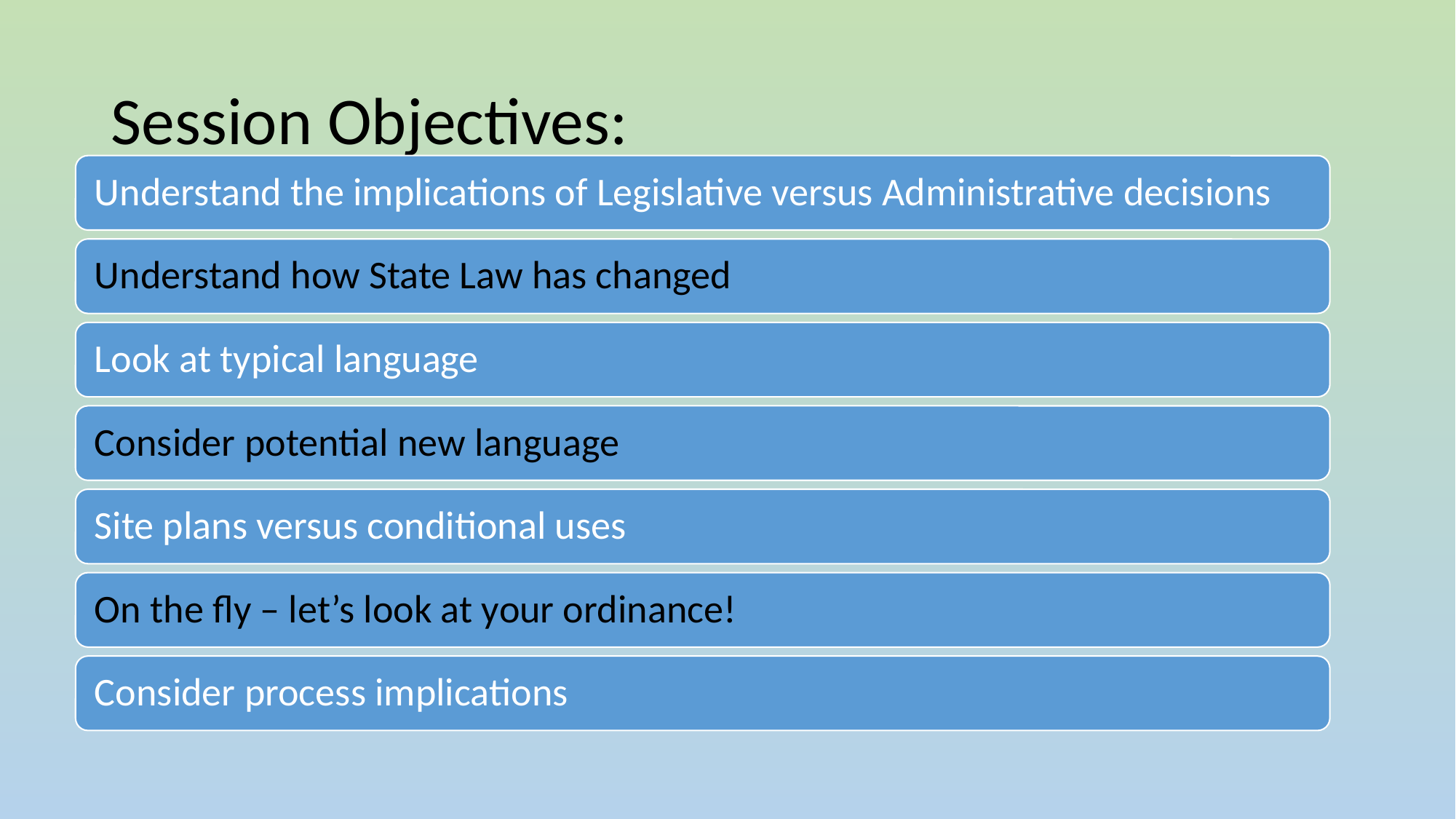

# Session Objectives:
Understand the implications of Legislative versus Administrative decisions
Understand how State Law has changed
Look at typical language
Consider potential new language
Site plans versus conditional uses
On the fly – let’s look at your ordinance!
Consider process implications